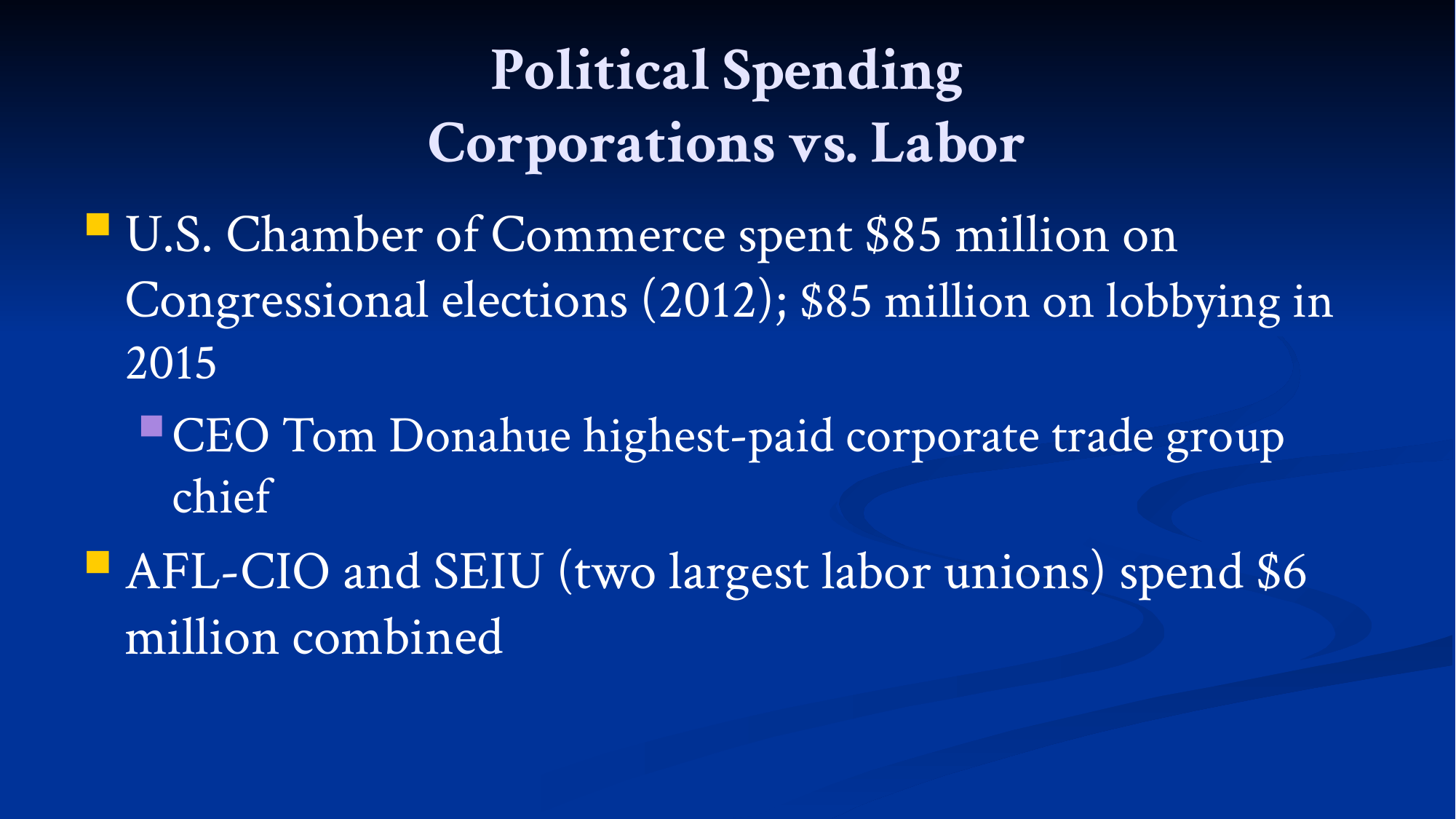

# Political Spending Corporations vs. Labor
U.S. Chamber of Commerce spent $85 million on Congressional elections (2012); $85 million on lobbying in 2015
CEO Tom Donahue highest-paid corporate trade group chief
AFL-CIO and SEIU (two largest labor unions) spend $6 million combined